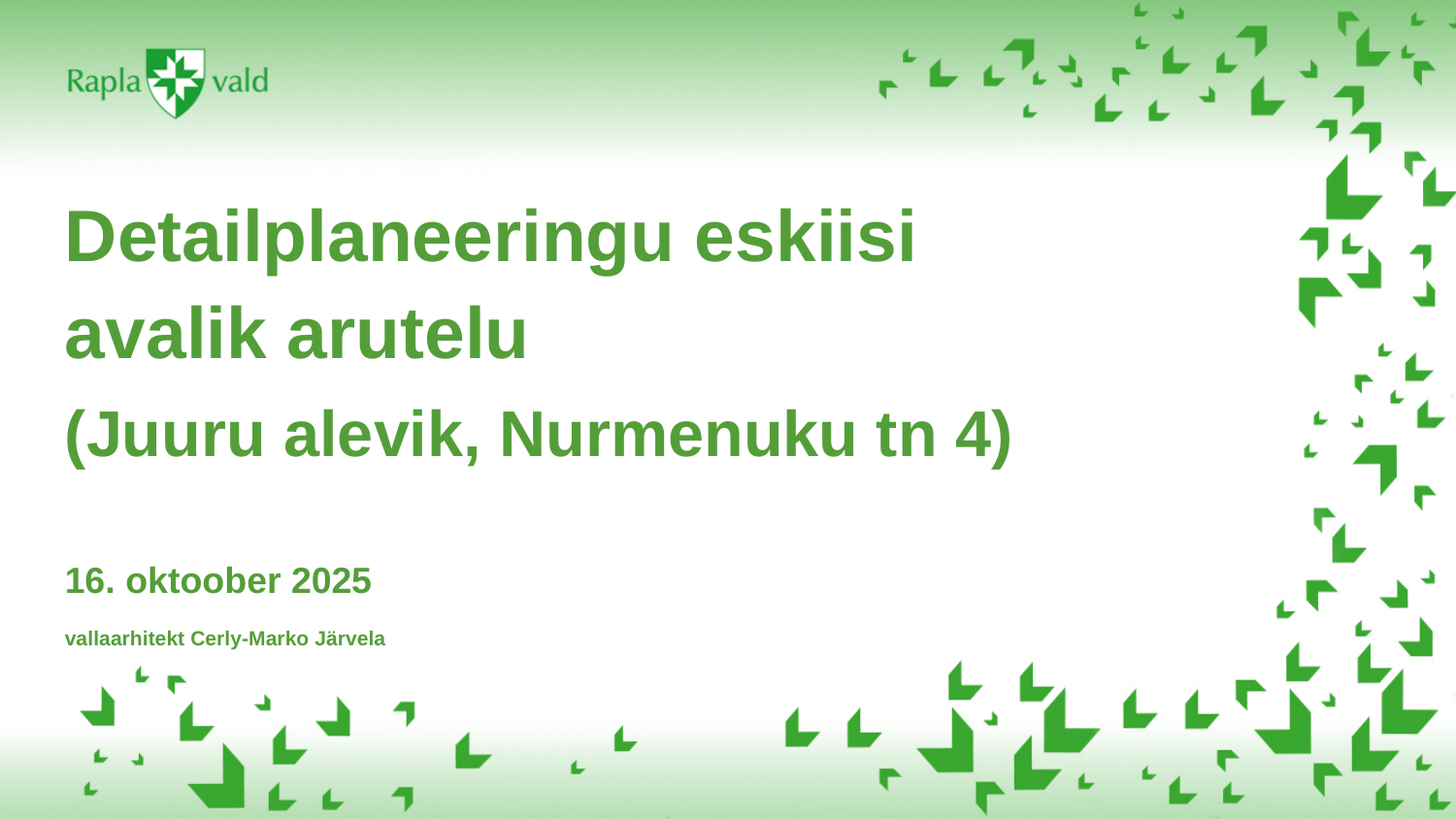

Detailplaneeringu eskiisi
avalik arutelu
(Juuru alevik, Nurmenuku tn 4)

16. oktoober 2025

vallaarhitekt Cerly-Marko Järvela